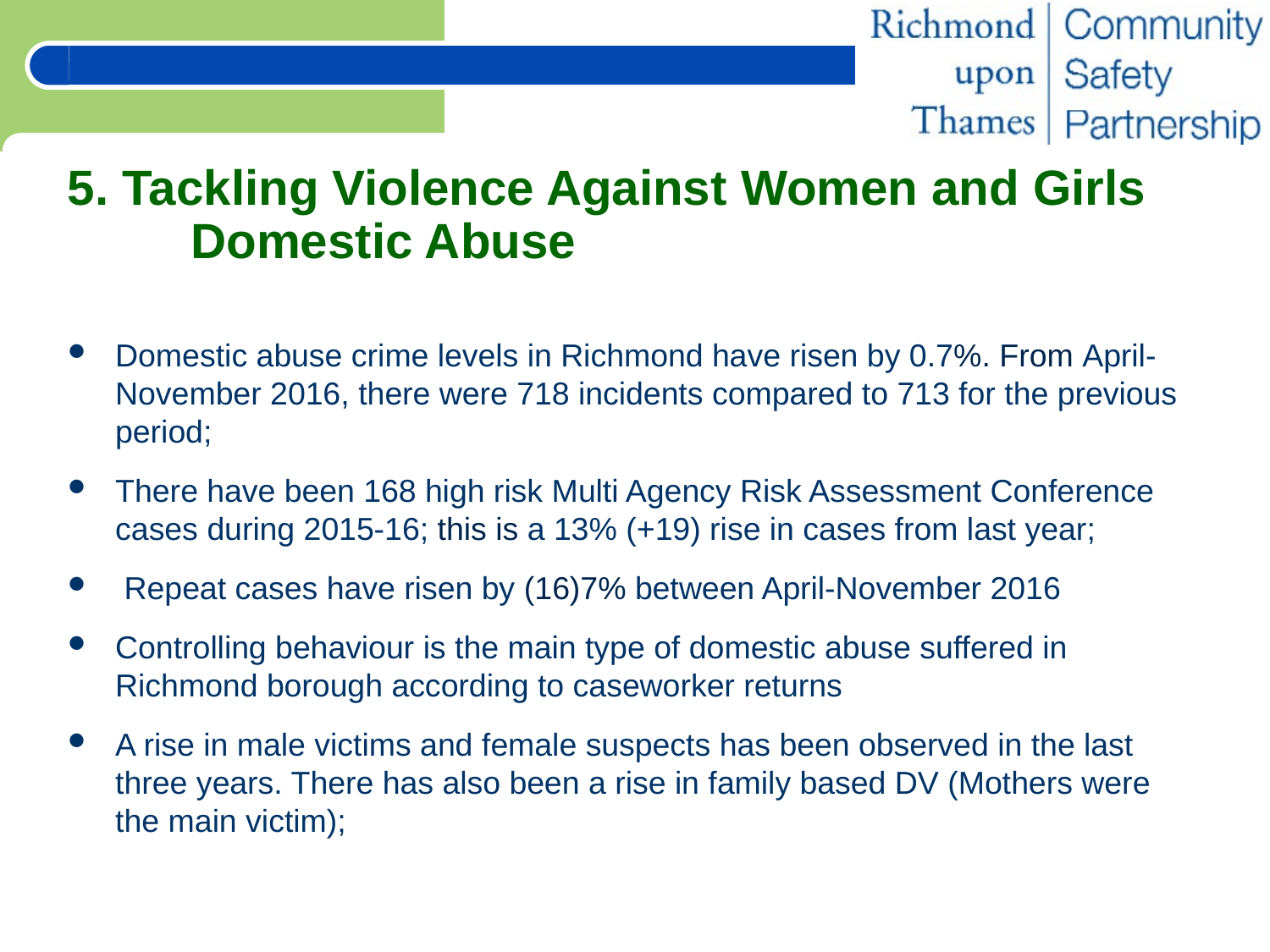

# 5. Tackling Violence Against Women and Girls            Domestic Abuse

Domestic abuse crime levels in Richmond have risen by 0.7%. From April-November 2016, there were 718 incidents compared to 713 for the previous period;
There have been 168 high risk Multi Agency Risk Assessment Conference  cases during 2015-16; this is a 13% (+19) rise in cases from last year;
 Repeat cases have risen by (16)7% between April-November 2016
Controlling behaviour is the main type of domestic abuse suffered in Richmond borough according to caseworker returns
A rise in male victims and female suspects has been observed in the last three years. There has also been a rise in family based DV (Mothers were the main victim);